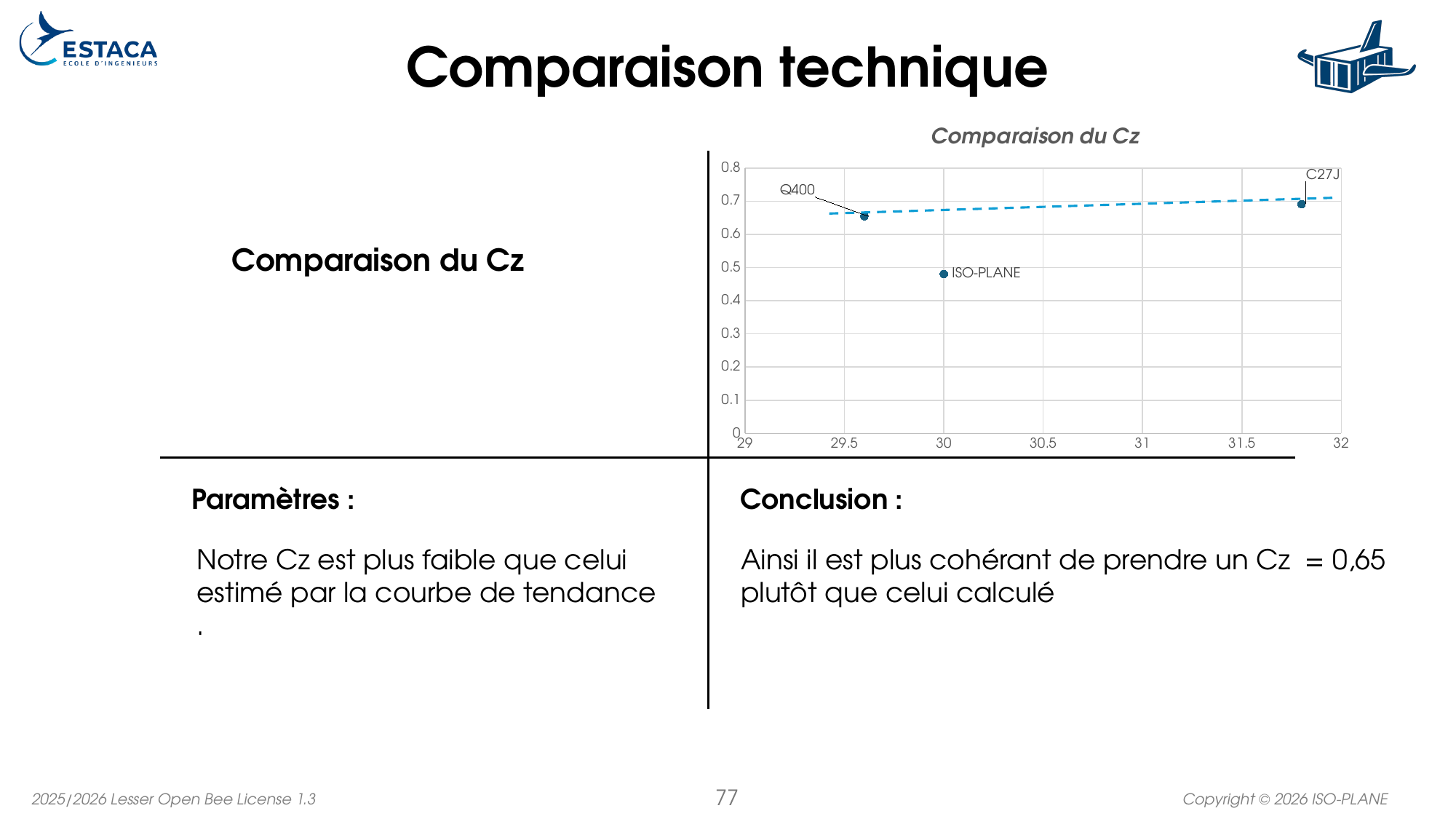

# Comparaison technique

### Chart: Comparaison du Cz

| Category |  |
|---|---|
Comparaison du Cz
Paramètres :
Conclusion :
Notre Cz est plus faible que celui
estimé par la courbe de tendance
.
Ainsi il est plus cohérant de prendre un Cz  = 0,65
plutôt que celui calculé
77